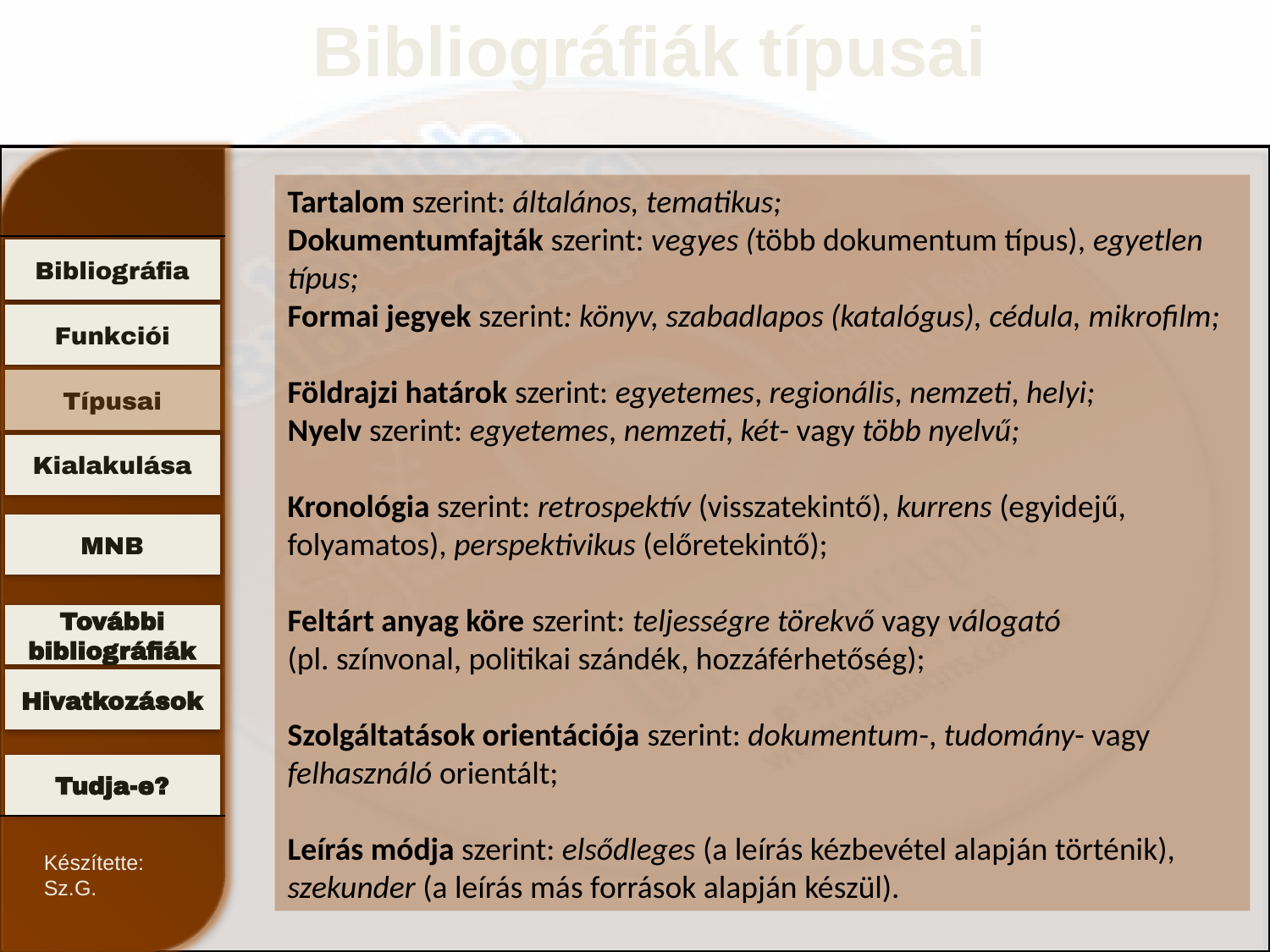

Bibliográfiák típusai

Tartalom szerint: általános, tematikus;
Dokumentumfajták szerint: vegyes (több dokumentum típus), egyetlen típus;
Formai jegyek szerint: könyv, szabadlapos (katalógus), cédula, mikrofilm;

Földrajzi határok szerint: egyetemes, regionális, nemzeti, helyi;
Nyelv szerint: egyetemes, nemzeti, két- vagy több nyelvű;

Kronológia szerint: retrospektív (visszatekintő), kurrens (egyidejű, folyamatos), perspektivikus (előretekintő);

Feltárt anyag köre szerint: teljességre törekvő vagy válogató
(pl. színvonal, politikai szándék, hozzáférhetőség);

Szolgáltatások orientációja szerint: dokumentum-, tudomány- vagy  felhasználó orientált;

Leírás módja szerint: elsődleges (a leírás kézbevétel alapján történik), szekunder (a leírás más források alapján készül).